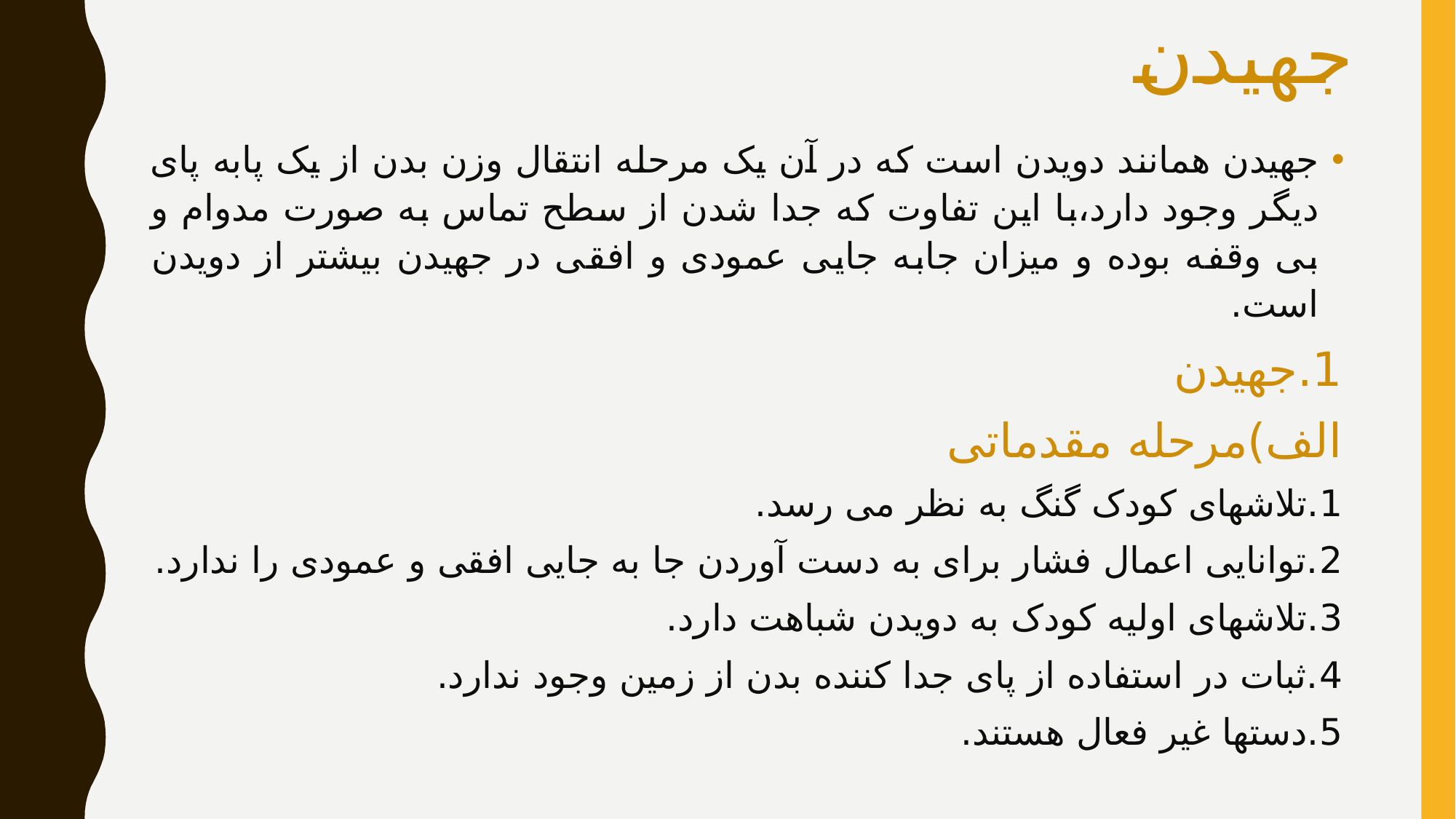

# جهیدن
جهیدن همانند دویدن است که در آن یک مرحله انتقال وزن بدن از یک پابه پای دیگر وجود دارد،با این تفاوت که جدا شدن از سطح تماس به صورت مدوام و بی وقفه بوده و میزان جابه جایی عمودی و افقی در جهیدن بیشتر از دویدن است.
1.جهیدن
الف)مرحله مقدماتی
1.تلاشهای کودک گنگ به نظر می رسد.
2.توانایی اعمال فشار برای به دست آوردن جا به جایی افقی و عمودی را ندارد.
3.تلاشهای اولیه کودک به دویدن شباهت دارد.
4.ثبات در استفاده از پای جدا کننده بدن از زمین وجود ندارد.
5.دستها غیر فعال هستند.